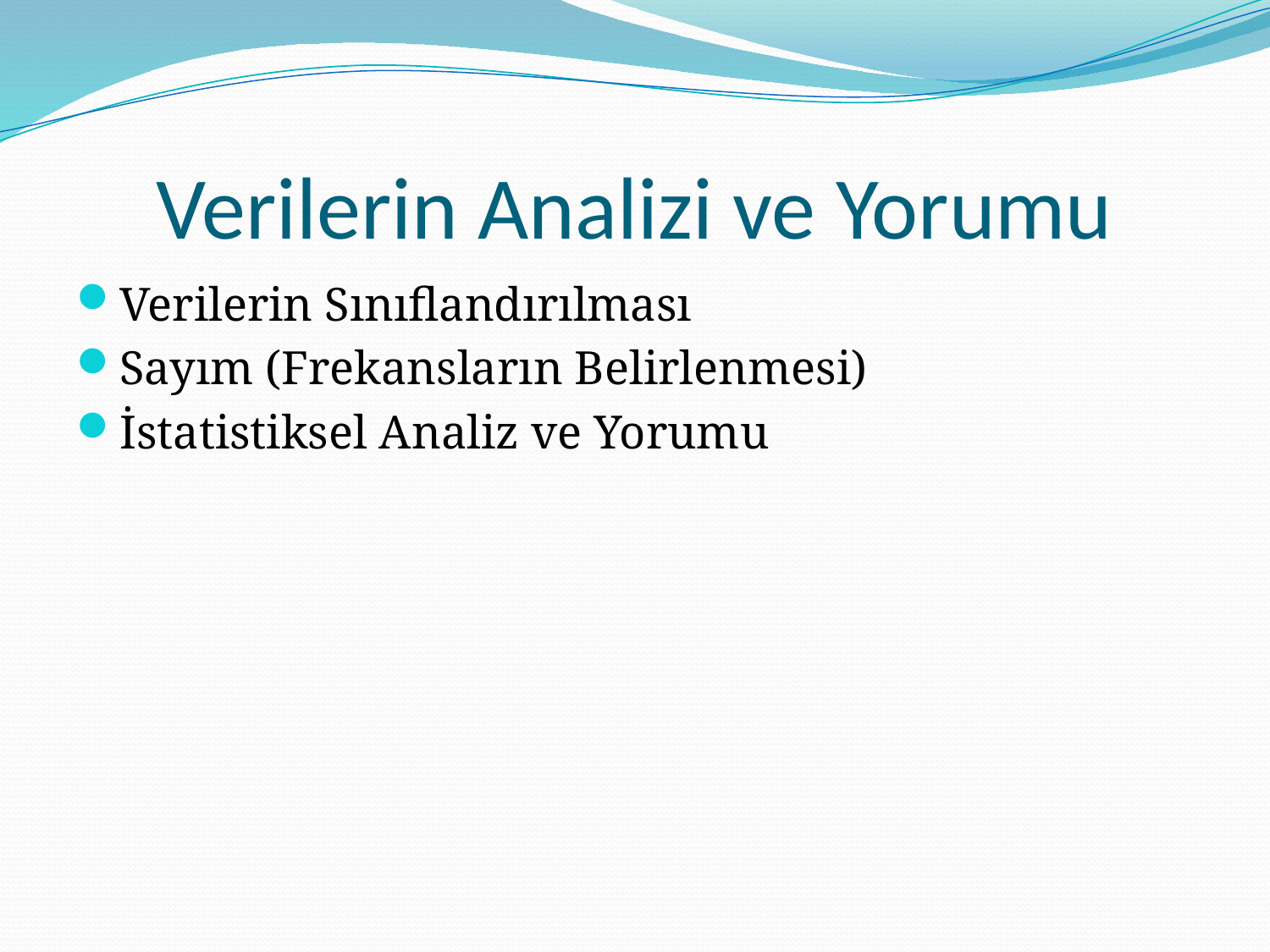

# Verilerin Analizi ve Yorumu
Verilerin Sınıflandırılması
Sayım (Frekansların Belirlenmesi)
İstatistiksel Analiz ve Yorumu